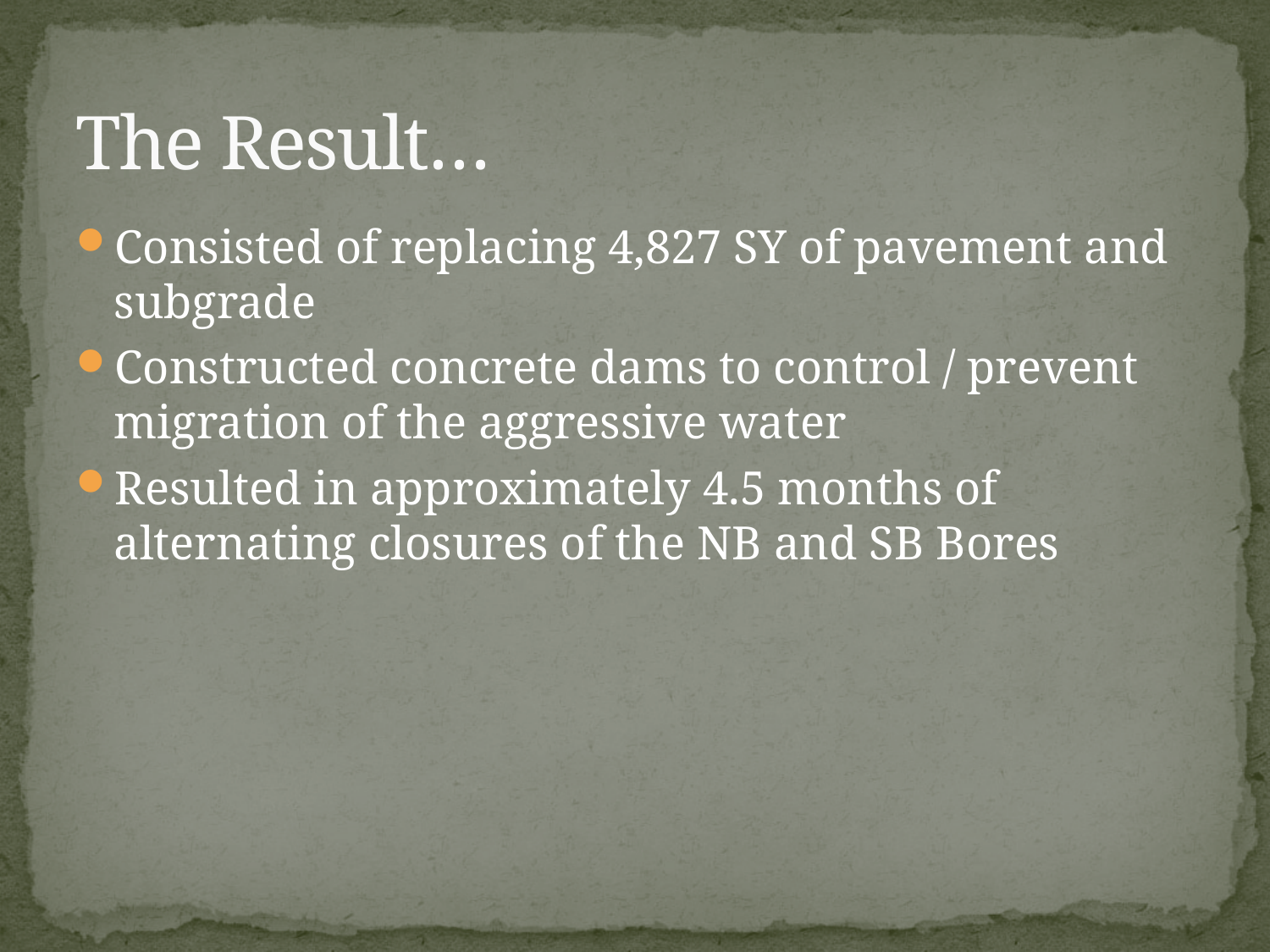

# The Result…
Consisted of replacing 4,827 SY of pavement and subgrade
Constructed concrete dams to control / prevent migration of the aggressive water
Resulted in approximately 4.5 months of alternating closures of the NB and SB Bores